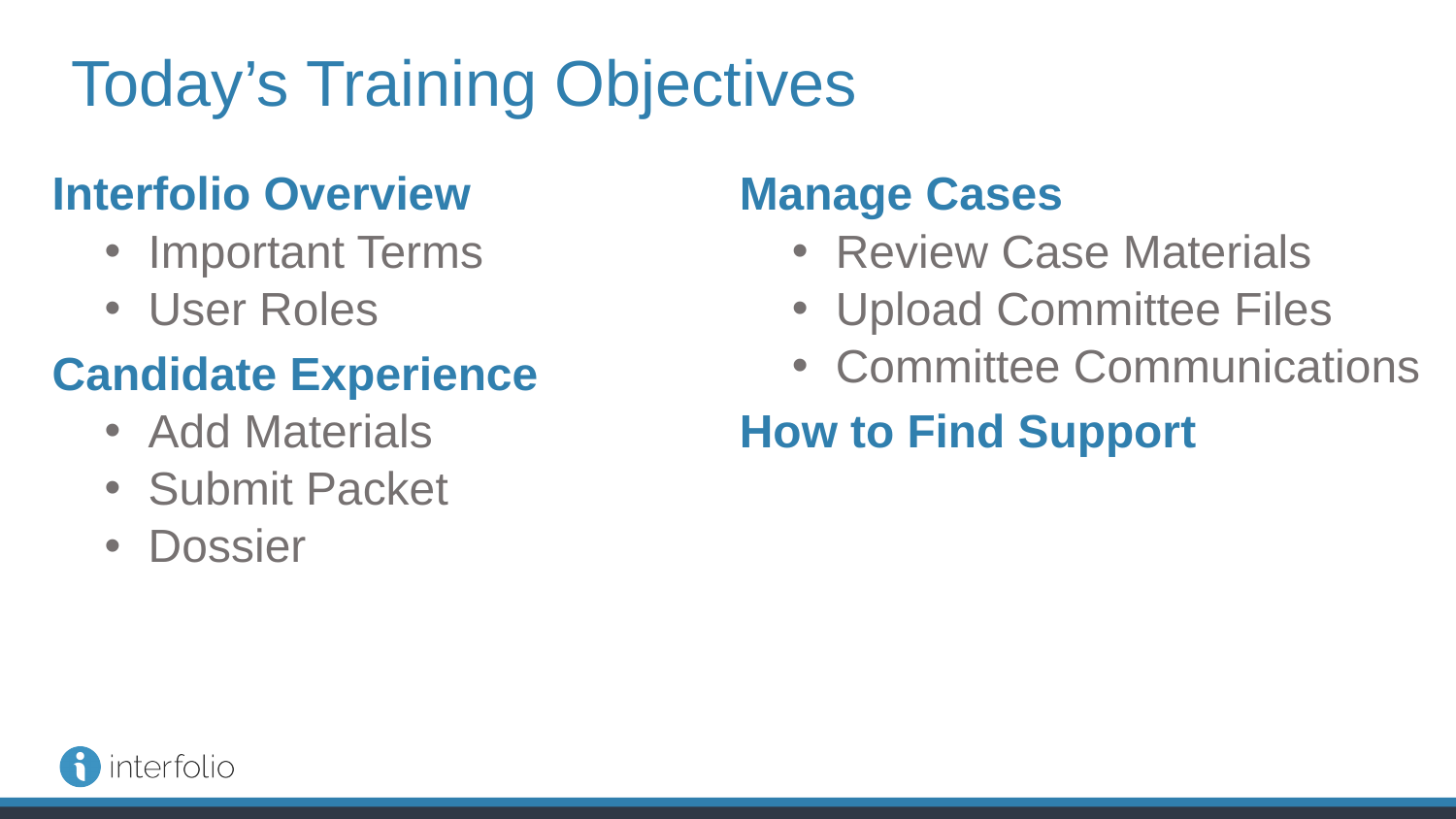

# Today’s Training Objectives
Interfolio Overview
Important Terms
User Roles
Candidate Experience
Add Materials
Submit Packet
Dossier

Manage Cases
Review Case Materials
Upload Committee Files
Committee Communications
How to Find Support